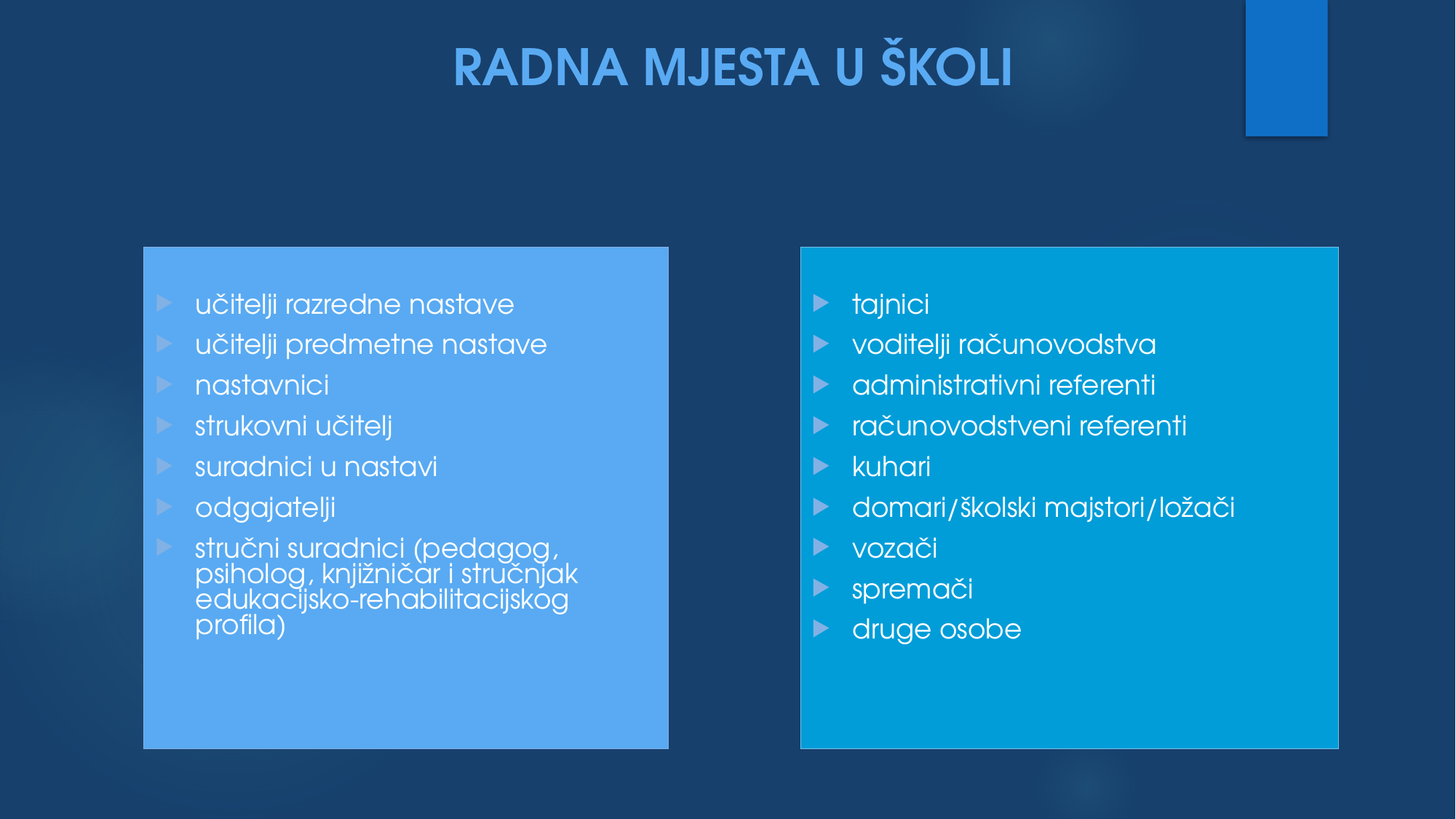

# RADNA MJESTA U ŠKOLI

tajnici
voditelji računovodstva
administrativni referenti
računovodstveni referenti
kuhari
domari/školski majstori/ložači
vozači
spremači
druge osobe

učitelji razredne nastave
učitelji predmetne nastave
nastavnici
strukovni učitelj
suradnici u nastavi
odgajatelji
stručni suradnici (pedagog, psiholog, knjižničar i stručnjak edukacijsko-rehabilitacijskog profila)